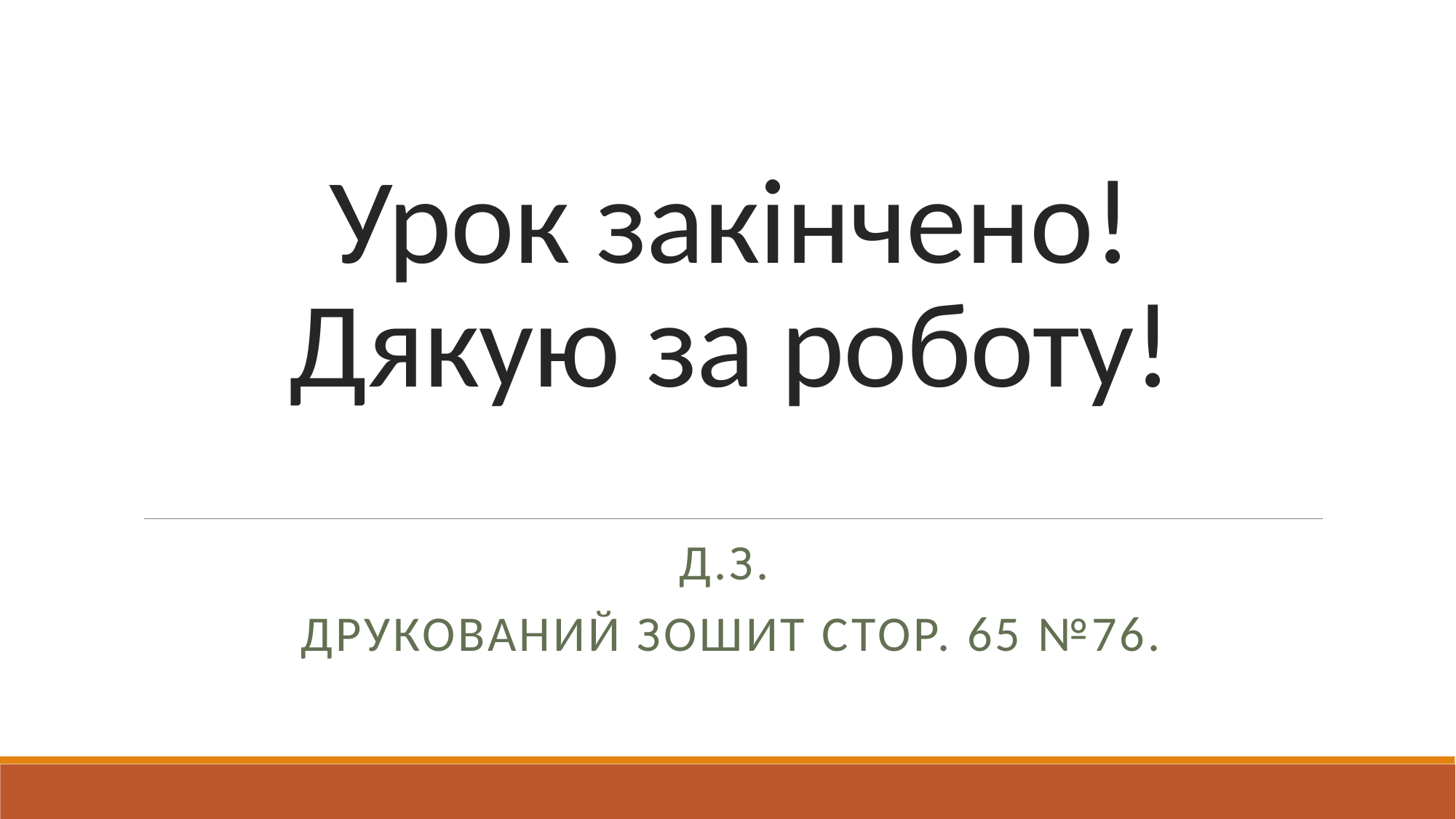

# Урок закінчено! Дякую за роботу!
Д.З.
друкований зошит стор. 65 №76.